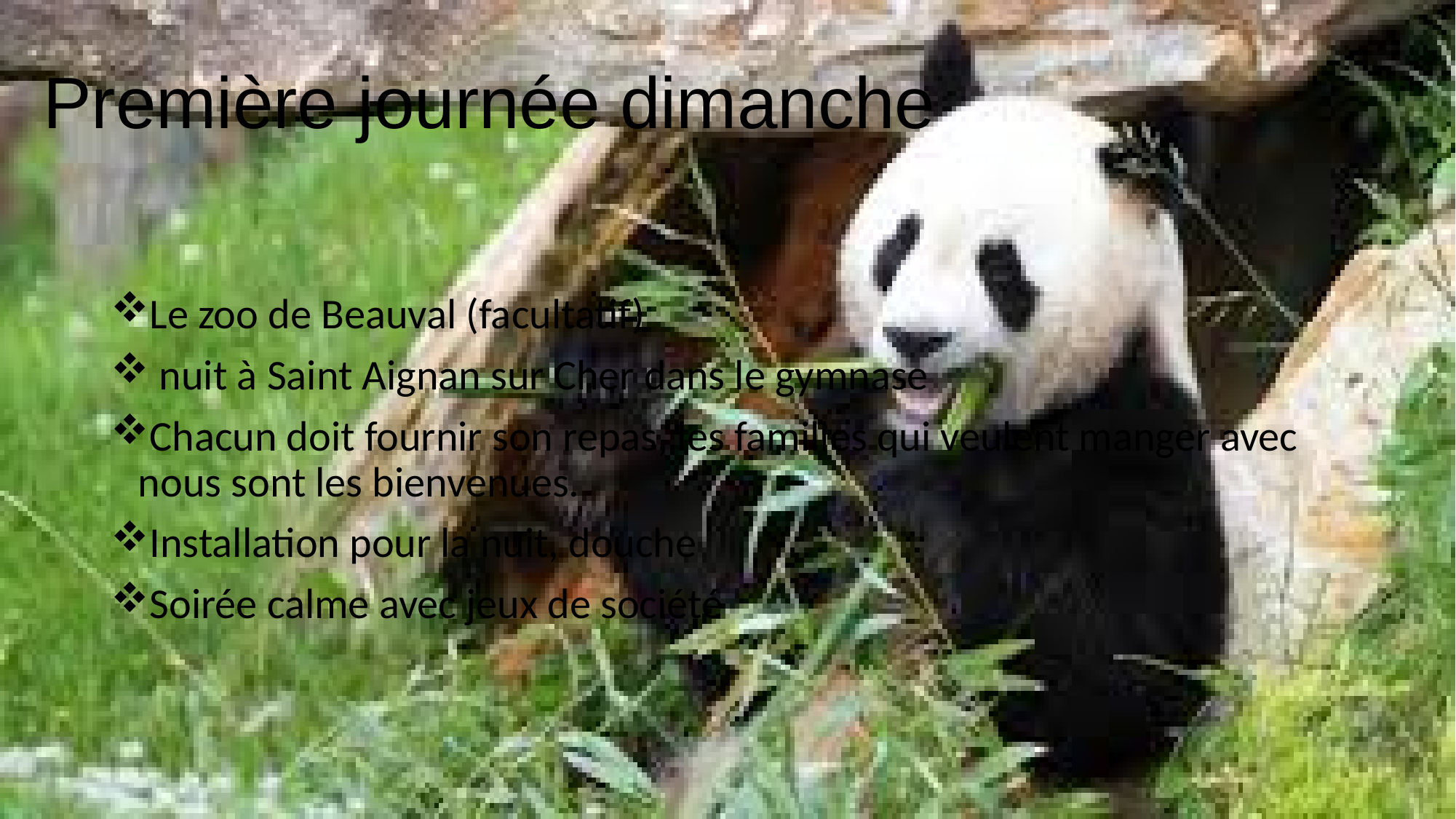

# Première journée dimanche
Le zoo de Beauval (facultatif)
 nuit à Saint Aignan sur Cher dans le gymnase
Chacun doit fournir son repas, les familles qui veulent manger avec nous sont les bienvenues.
Installation pour la nuit, douche
Soirée calme avec jeux de société